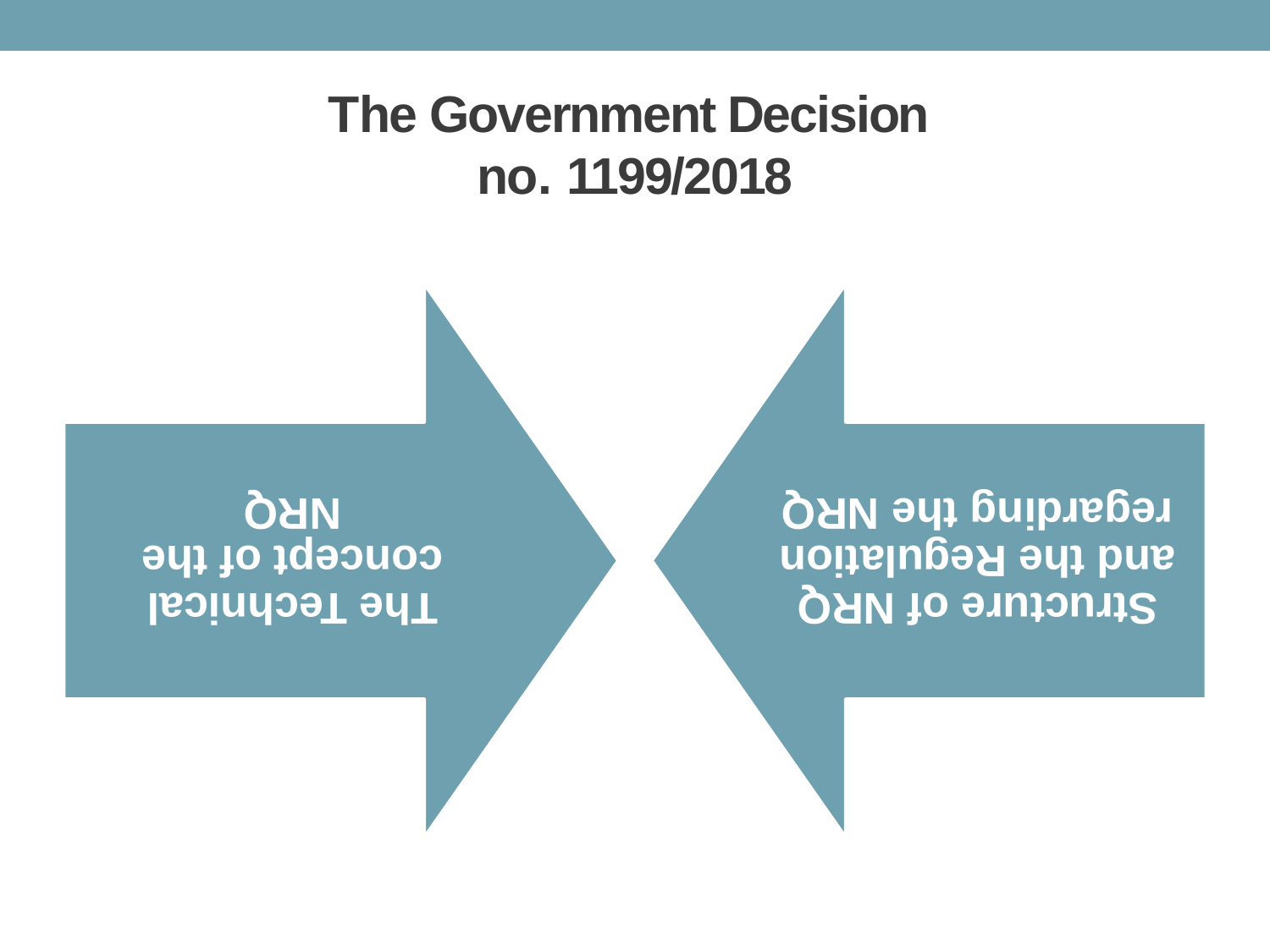

# The Government Decision no. 1199/2018
The Technical concept of the NRQ
Structure of NRQ and the Regulation regarding the NRQ